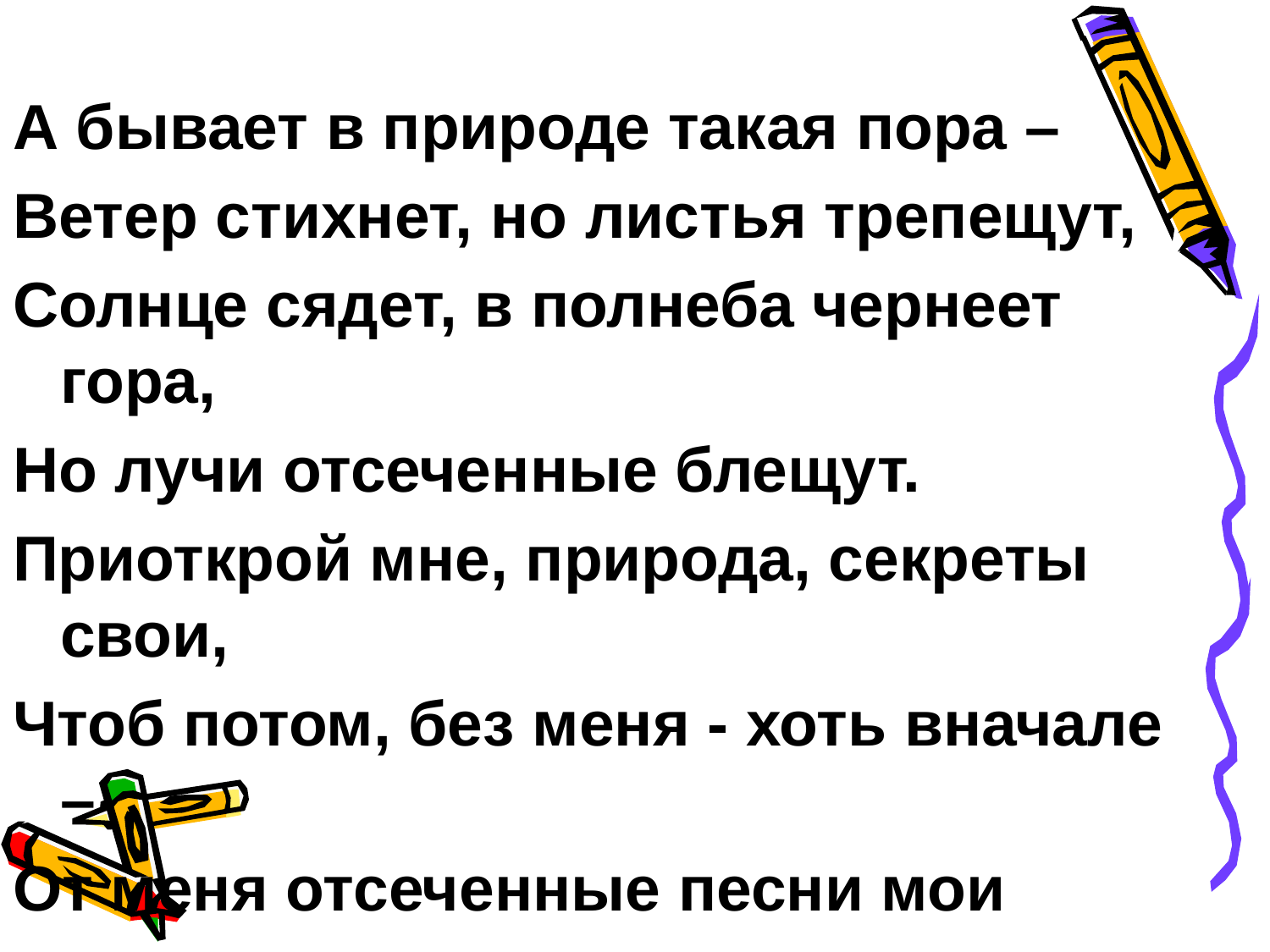

А бывает в природе такая пора –
Ветер стихнет, но листья трепещут,
Солнце сядет, в полнеба чернеет гора,
Но лучи отсеченные блещут.
Приоткрой мне, природа, секреты свои,
Чтоб потом, без меня - хоть вначале –
От меня отсеченные песни мои
Шелестели б, светили, звучали
                                                  Мустай Карим.